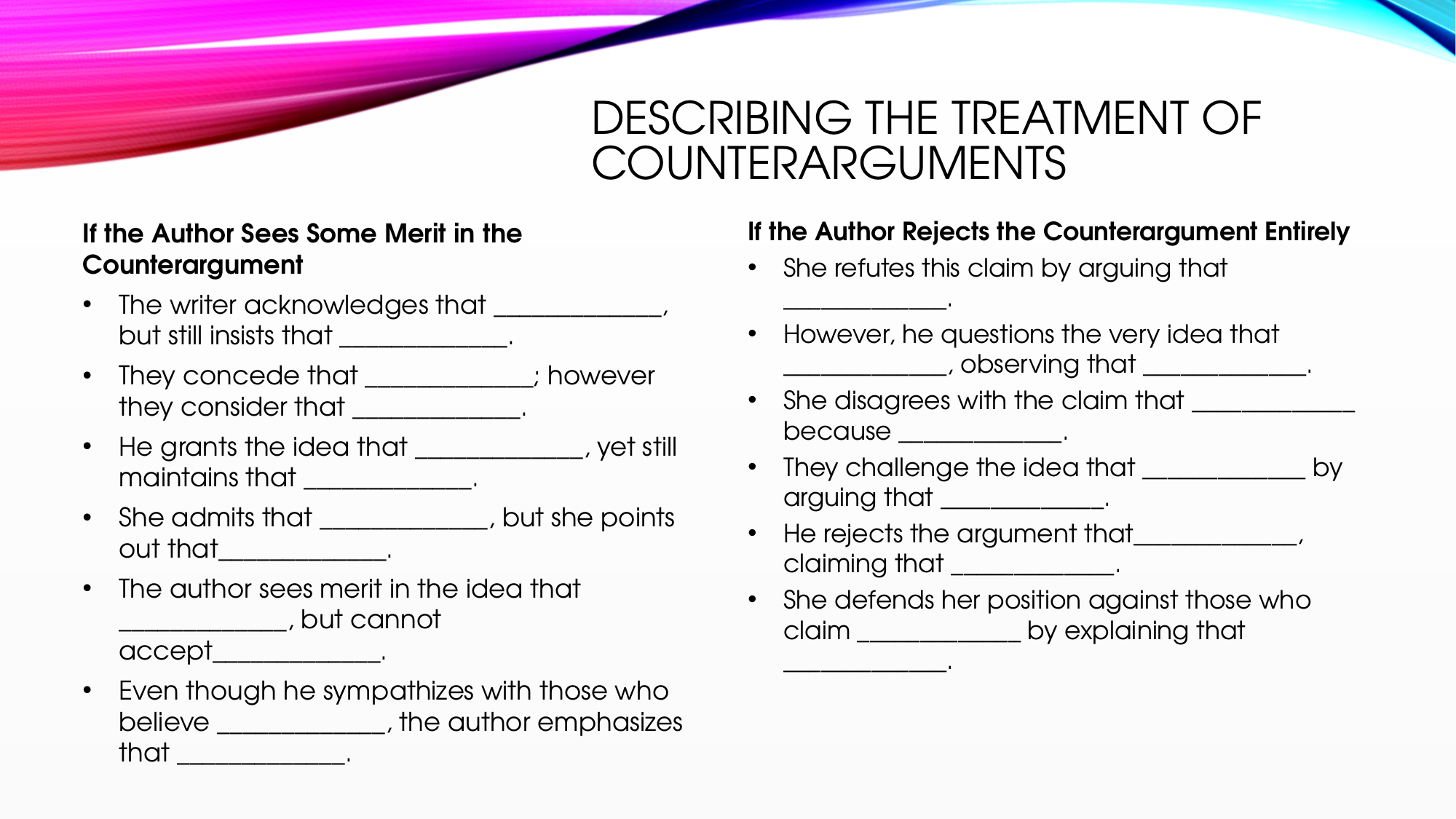

# Describing the TREATMENT OF Counterarguments
If the Author Rejects the Counterargument Entirely
She refutes this claim by arguing that _____________.
However, he questions the very idea that _____________, observing that _____________.
She disagrees with the claim that _____________ because _____________.
They challenge the idea that _____________ by arguing that _____________.
He rejects the argument that_____________, claiming that _____________.
She defends her position against those who claim _____________ by explaining that _____________.
If the Author Sees Some Merit in the Counterargument
The writer acknowledges that _____________, but still insists that _____________.
They concede that _____________; however they consider that _____________.
He grants the idea that _____________, yet still maintains that _____________.
She admits that _____________, but she points out that_____________.
The author sees merit in the idea that _____________, but cannot accept_____________.
Even though he sympathizes with those who believe _____________, the author emphasizes that _____________.